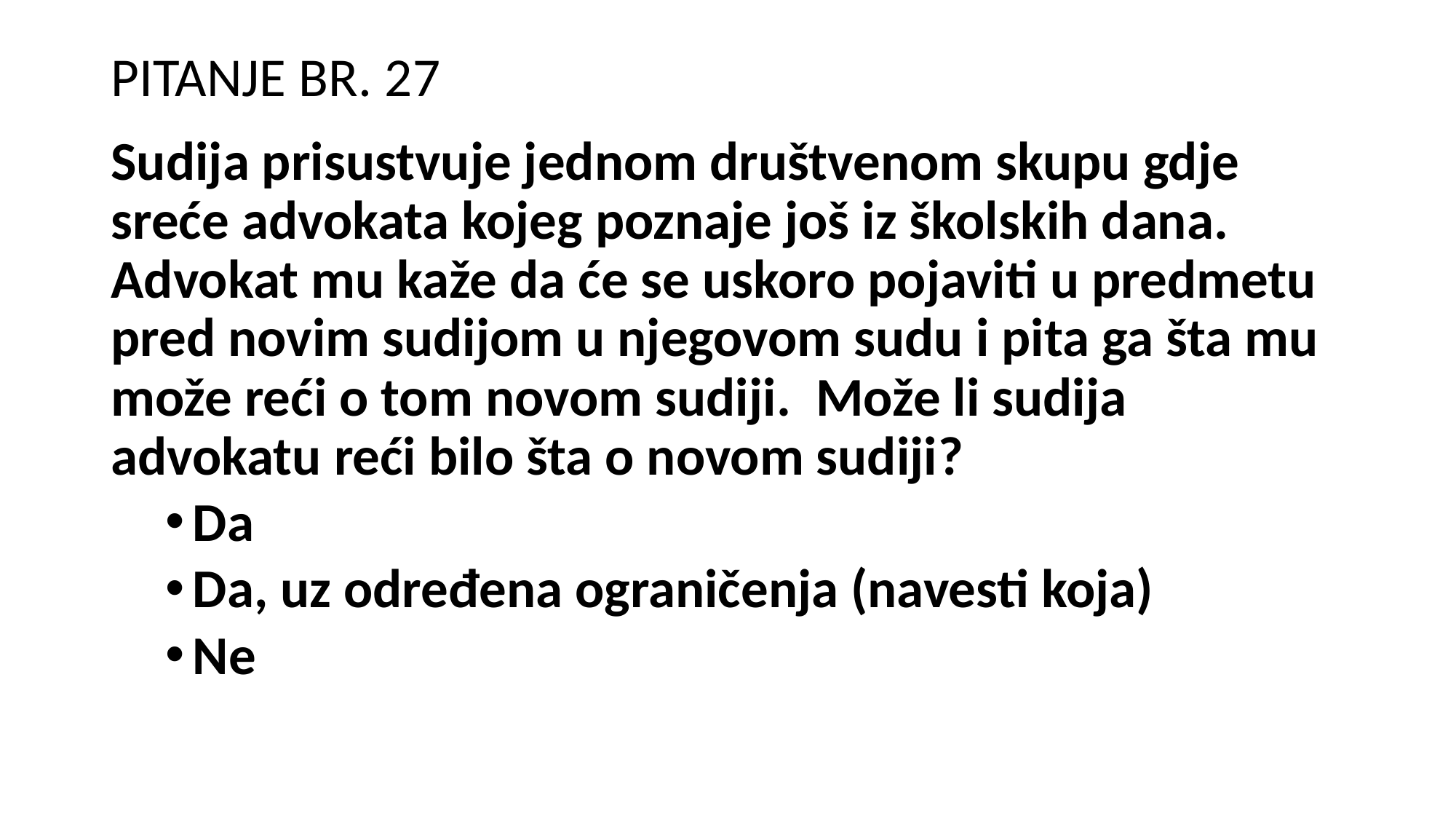

# PITANJE BR. 27
Sudija prisustvuje jednom društvenom skupu gdje sreće advokata kojeg poznaje još iz školskih dana. Advokat mu kaže da će se uskoro pojaviti u predmetu pred novim sudijom u njegovom sudu i pita ga šta mu može reći o tom novom sudiji.  Može li sudija advokatu reći bilo šta o novom sudiji?
Da
Da, uz određena ograničenja (navesti koja)
Ne